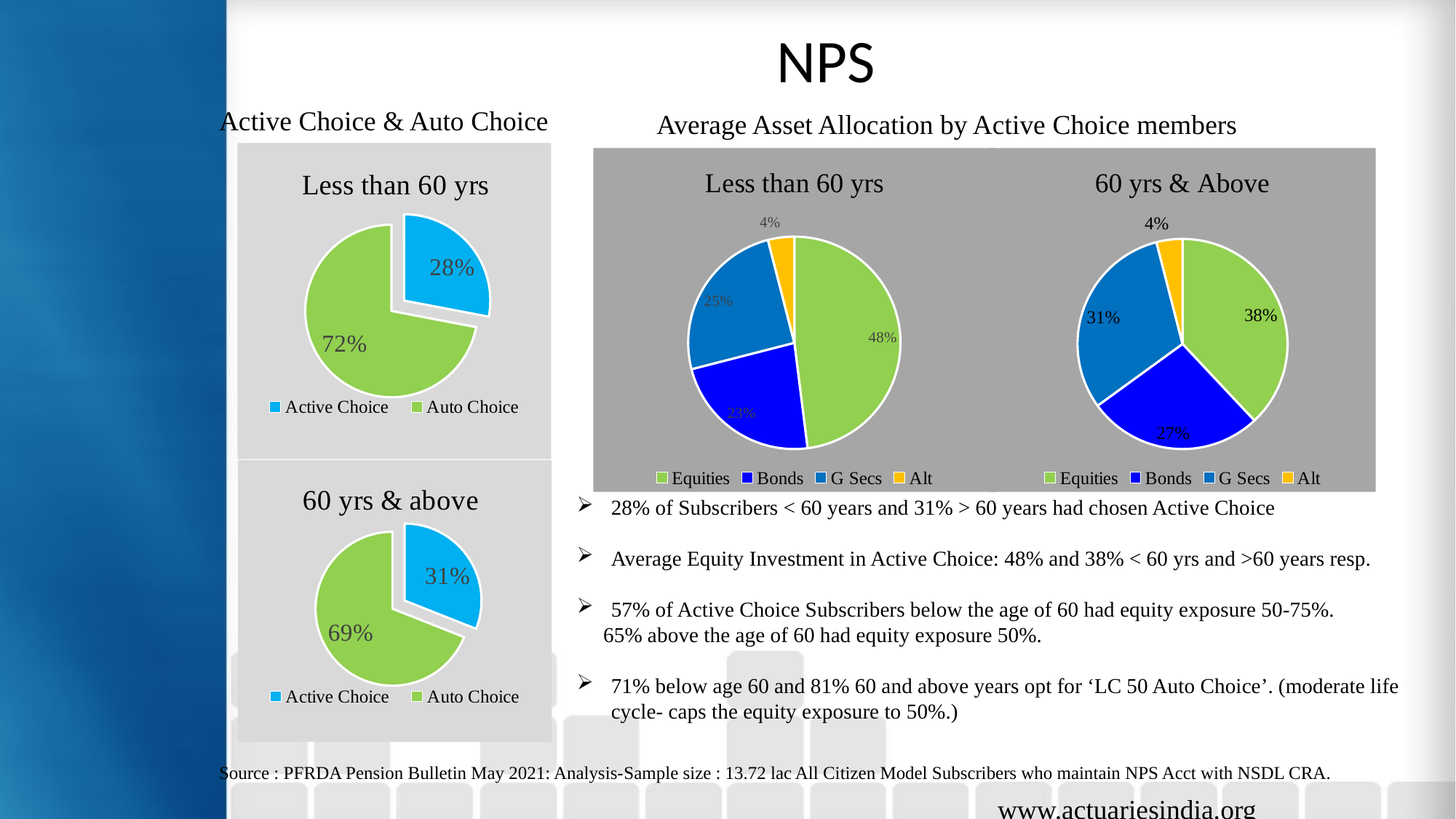

# NPS
Active Choice & Auto Choice
Average Asset Allocation by Active Choice members

### Chart:

| Category | Less than 60 yrs |
|---|---|
| Active Choice | 0.28 |
| Auto Choice | 0.72 |

### Chart: Less than 60 yrs

| Category | Less than 60 yrs |
|---|---|
| Equities | 0.48 |
| Bonds | 0.23 |
| G Secs | 0.25 |
| Alt | 0.04 |

### Chart: 60 yrs & Above

| Category | Less than 60 yrs |
|---|---|
| Equities | 0.38 |
| Bonds | 0.27 |
| G Secs | 0.31 |
| Alt | 0.04 |

### Chart:

| Category | 60 yrs & above |
|---|---|
| Active Choice | 0.31 |
| Auto Choice | 0.69 |
28% of Subscribers < 60 years and 31% > 60 years had chosen Active Choice

Average Equity Investment in Active Choice: 48% and 38% < 60 yrs and >60 years resp.

57% of Active Choice Subscribers below the age of 60 had equity exposure 50-75%.
     65% above the age of 60 had equity exposure 50%.

71% below age 60 and 81% 60 and above years opt for ‘LC 50 Auto Choice’. (moderate life cycle- caps the equity exposure to 50%.)
Source : PFRDA Pension Bulletin May 2021: Analysis-Sample size : 13.72 lac All Citizen Model Subscribers who maintain NPS Acct with NSDL CRA.
www.actuariesindia.org